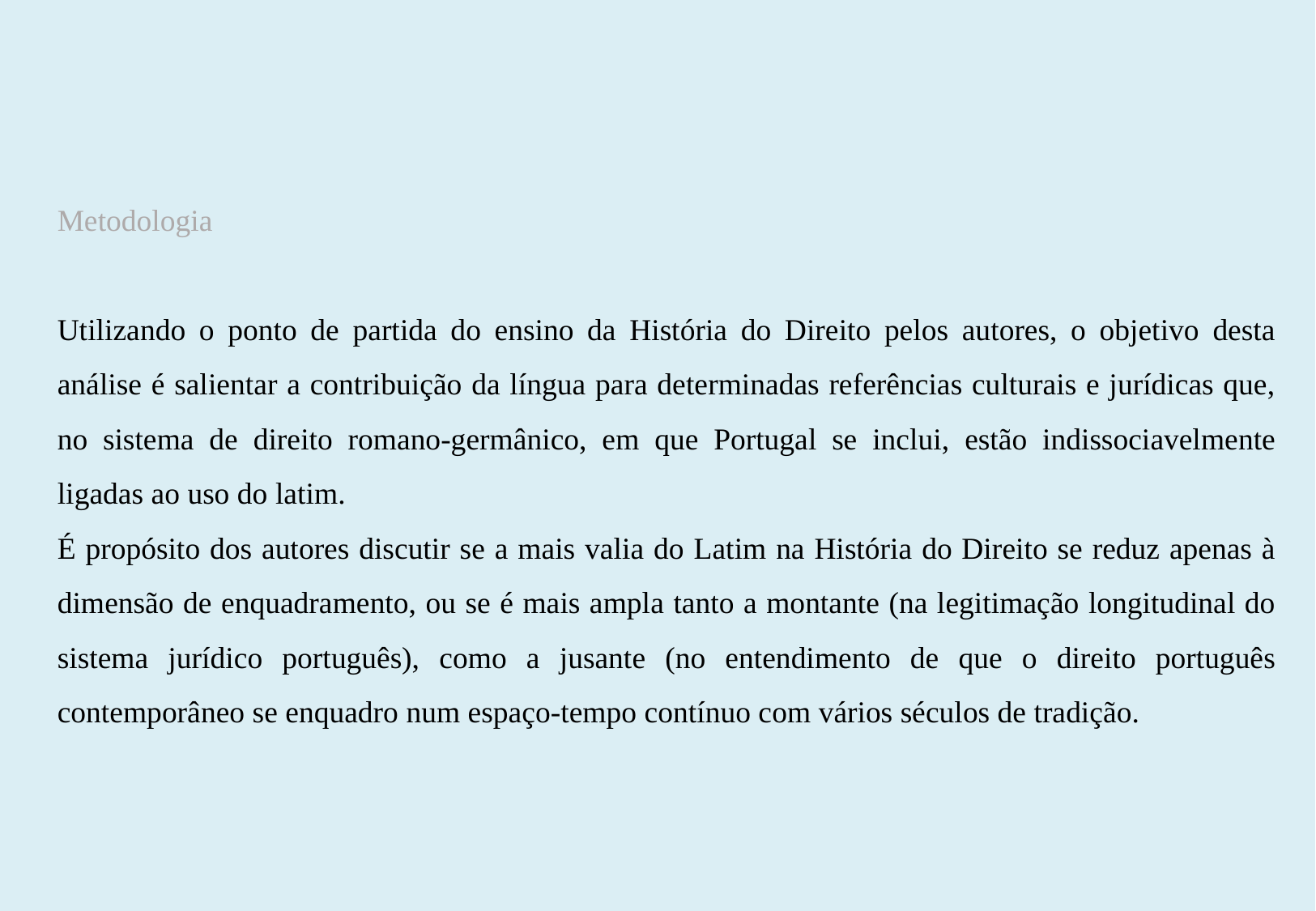

Metodologia

Utilizando o ponto de partida do ensino da História do Direito pelos autores, o objetivo desta análise é salientar a contribuição da língua para determinadas referências culturais e jurídicas que, no sistema de direito romano-germânico, em que Portugal se inclui, estão indissociavelmente ligadas ao uso do latim.
É propósito dos autores discutir se a mais valia do Latim na História do Direito se reduz apenas à dimensão de enquadramento, ou se é mais ampla tanto a montante (na legitimação longitudinal do sistema jurídico português), como a jusante (no entendimento de que o direito português contemporâneo se enquadro num espaço-tempo contínuo com vários séculos de tradição.